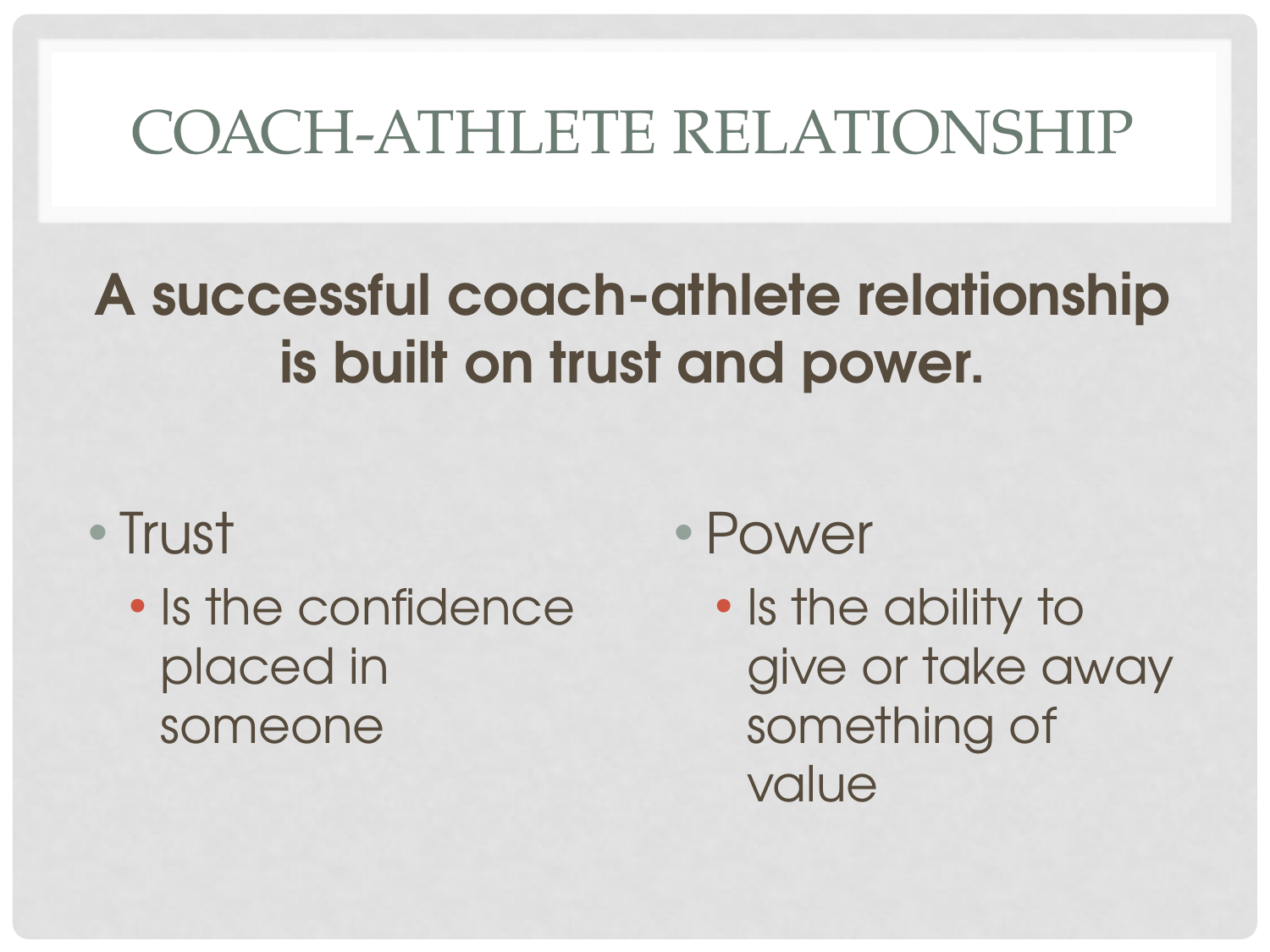

# Coach-Athlete Relationship
A successful coach-athlete relationship is built on trust and power.
Trust
Is the confidence placed in someone
Power
Is the ability to give or take away something of value